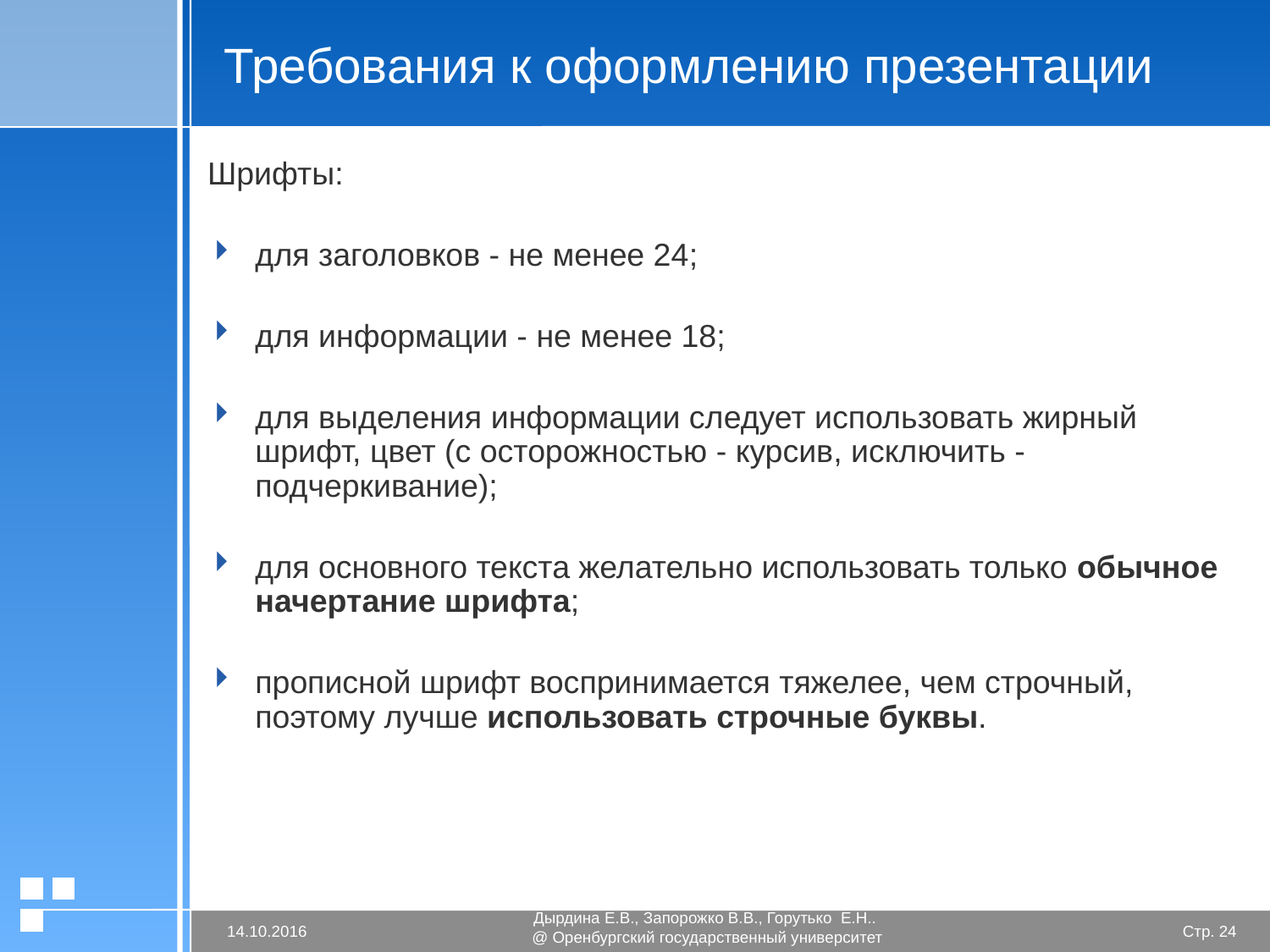

# Требования к оформлению презентации

Шрифты:

для заголовков - не менее 24;

для информации - не менее 18;

для выделения информации следует использовать жирный шрифт, цвет (с осторожностью - курсив, исключить - подчеркивание);

для основного текста желательно использовать только обычное начертание шрифта;

прописной шрифт воспринимается тяжелее, чем строчный, поэтому лучше использовать строчные буквы.